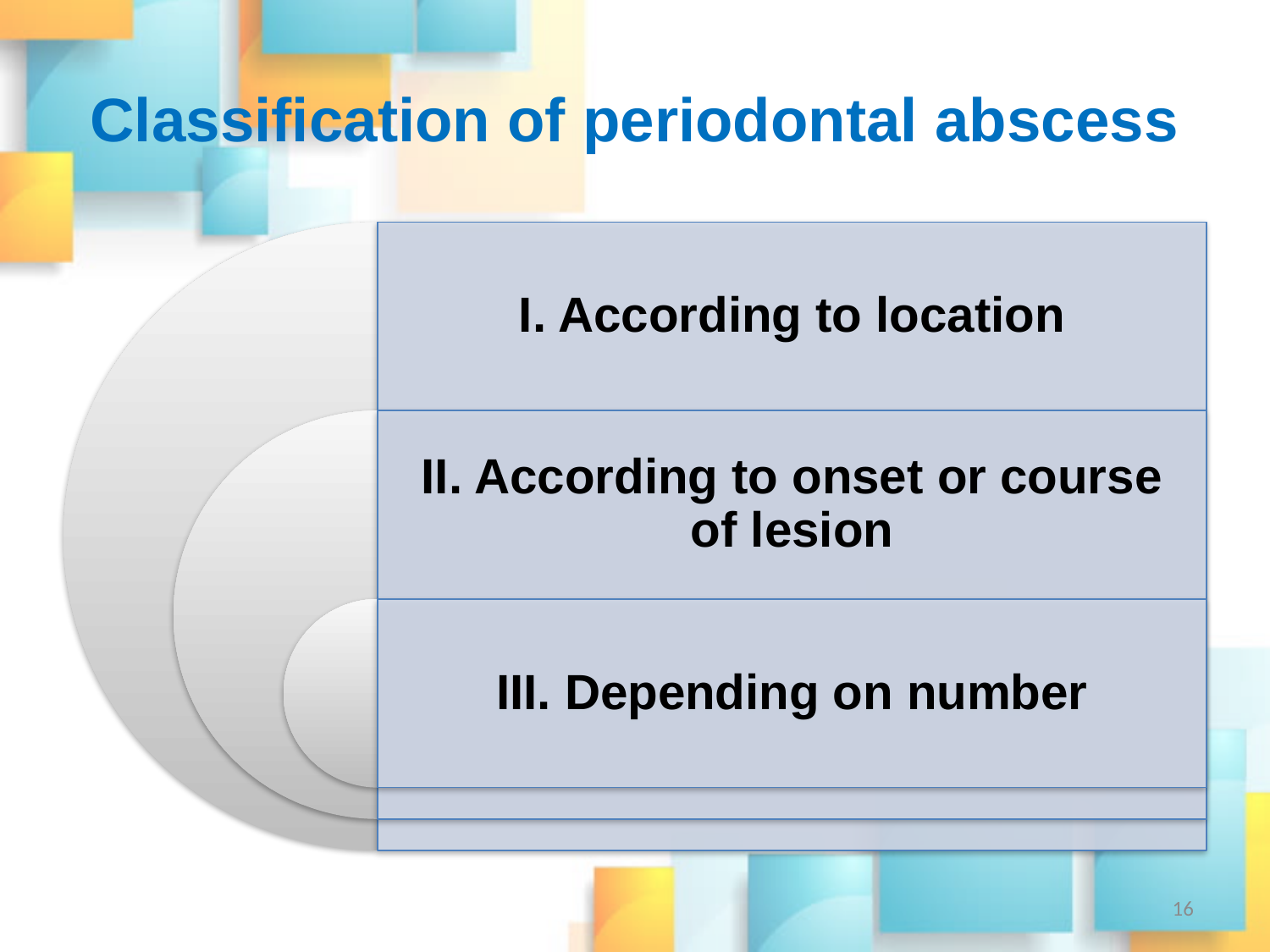

# Classification of periodontal abscess
I. According to location
II. According to onset or course of lesion
III. Depending on number
16